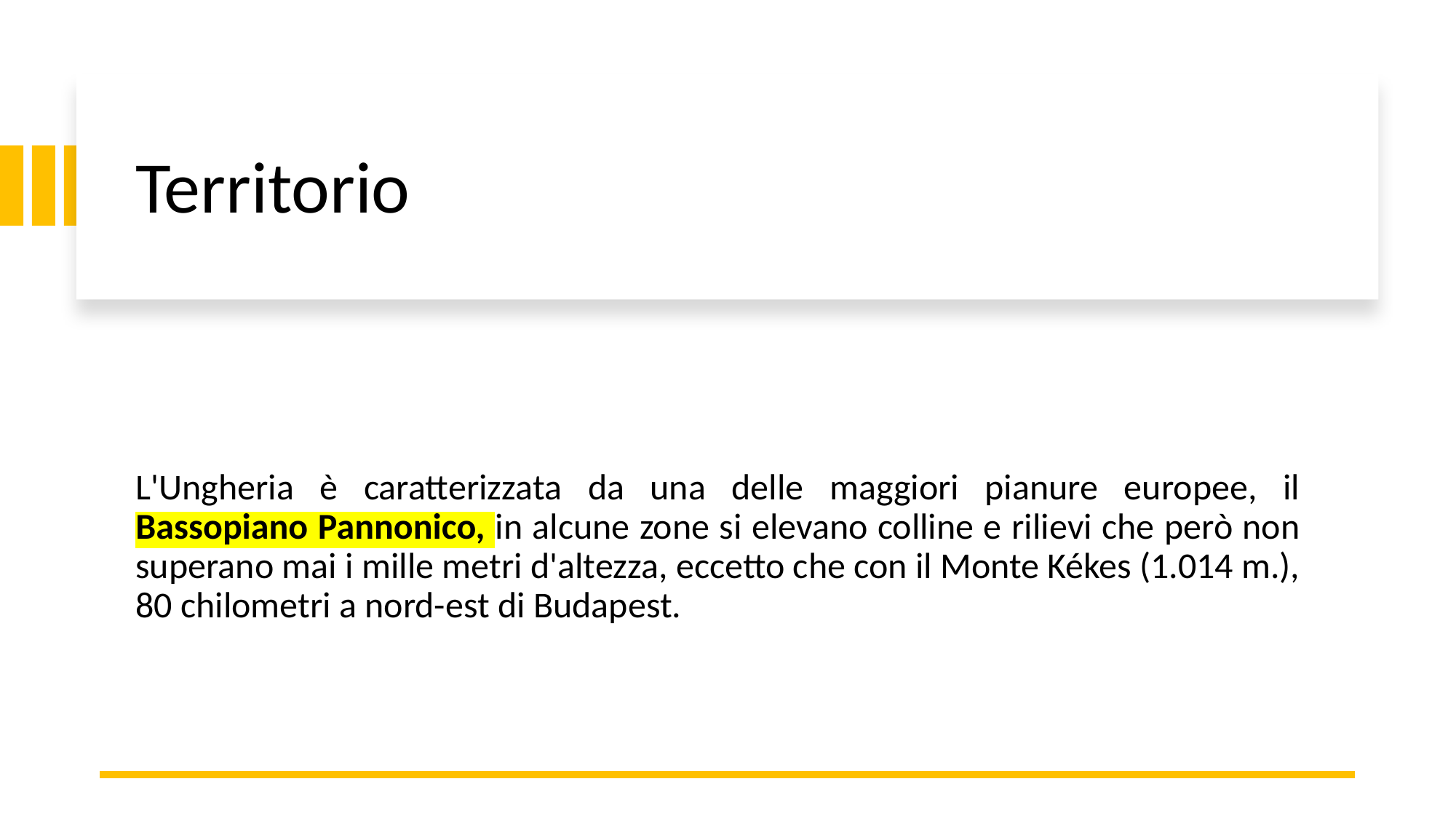

# Territorio

L'Ungheria è caratterizzata da una delle maggiori pianure europee, il Bassopiano Pannonico, in alcune zone si elevano colline e rilievi che però non superano mai i mille metri d'altezza, eccetto che con il Monte Kékes (1.014 m.), 80 chilometri a nord-est di Budapest.